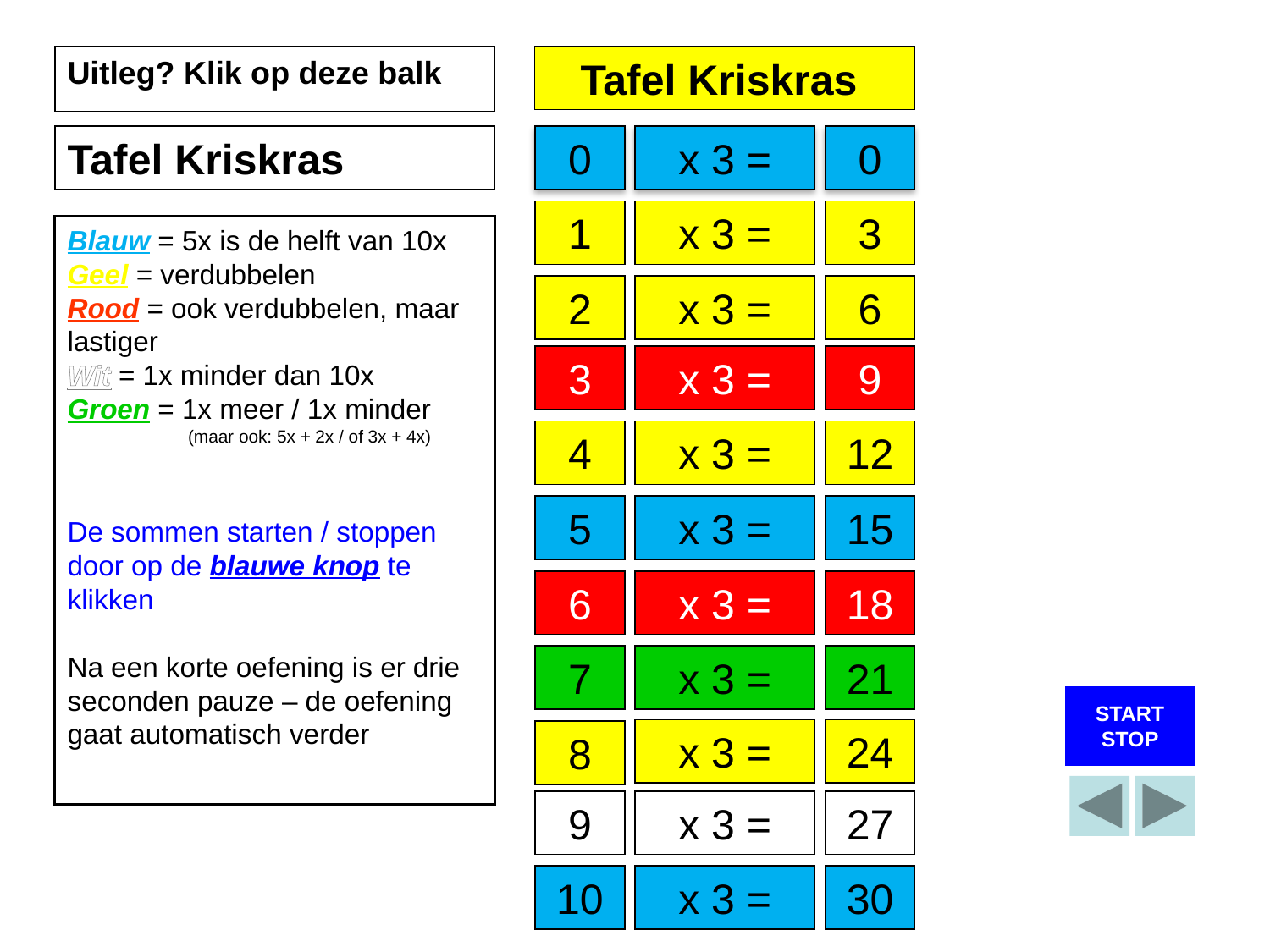

Uitleg? Klik op deze balk
Tafel Kriskras
0
x 3 =
0
Tafel Kriskras
1
x 3 =
3
Blauw = 5x is de helft van 10x
Geel = verdubbelen
Rood = ook verdubbelen, maar lastiger
Wit = 1x minder dan 10x
Groen = 1x meer / 1x minder
                              (maar ook: 5x + 2x / of 3x + 4x)

De sommen starten / stoppen  door op de blauwe knop te klikken

Na een korte oefening is er drie seconden pauze – de oefening gaat automatisch verder

2
x 3 =
6
3
x 1 =
x 1 =
x 3 =
9
4
x 3 =
12
5
x 3 =
15
6
x 3 =
18
7
x 3 =
21
START
STOP
x 3 =
24
8

9
x 3 =
27
10
x 3 =
30